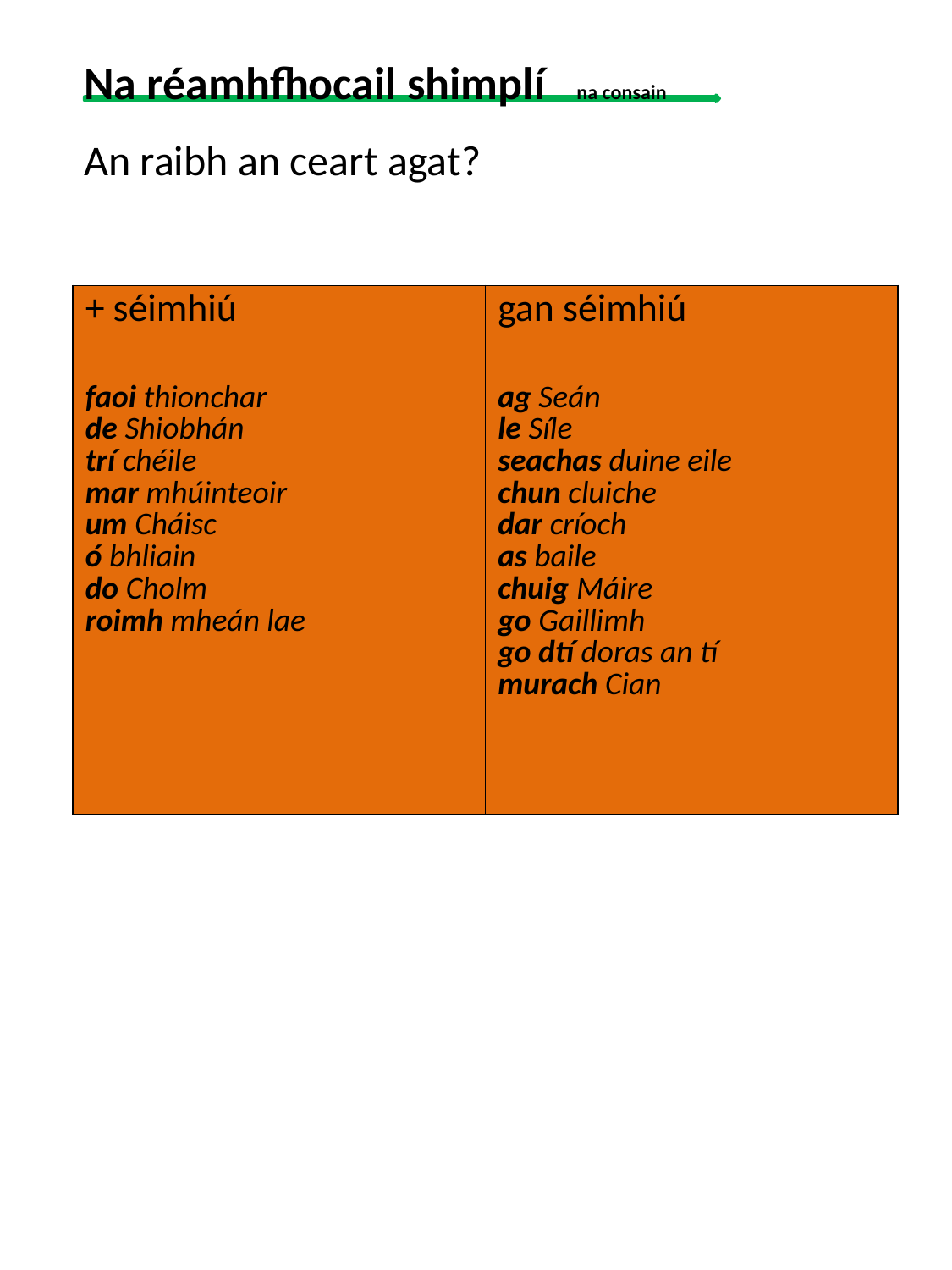

Na réamhfhocail shimplí   na consain

An raibh an ceart agat?

| + séimhiú | gan séimhiú |
| --- | --- |
| faoi thionchar de Shiobhán trí chéile mar mhúinteoir um Cháisc ó bhliain do Cholm roimh mheán lae | ag Seán le Síle seachas duine eile chun cluiche dar críoch as baile chuig Máire go Gaillimh go dtí doras an tí murach Cian |